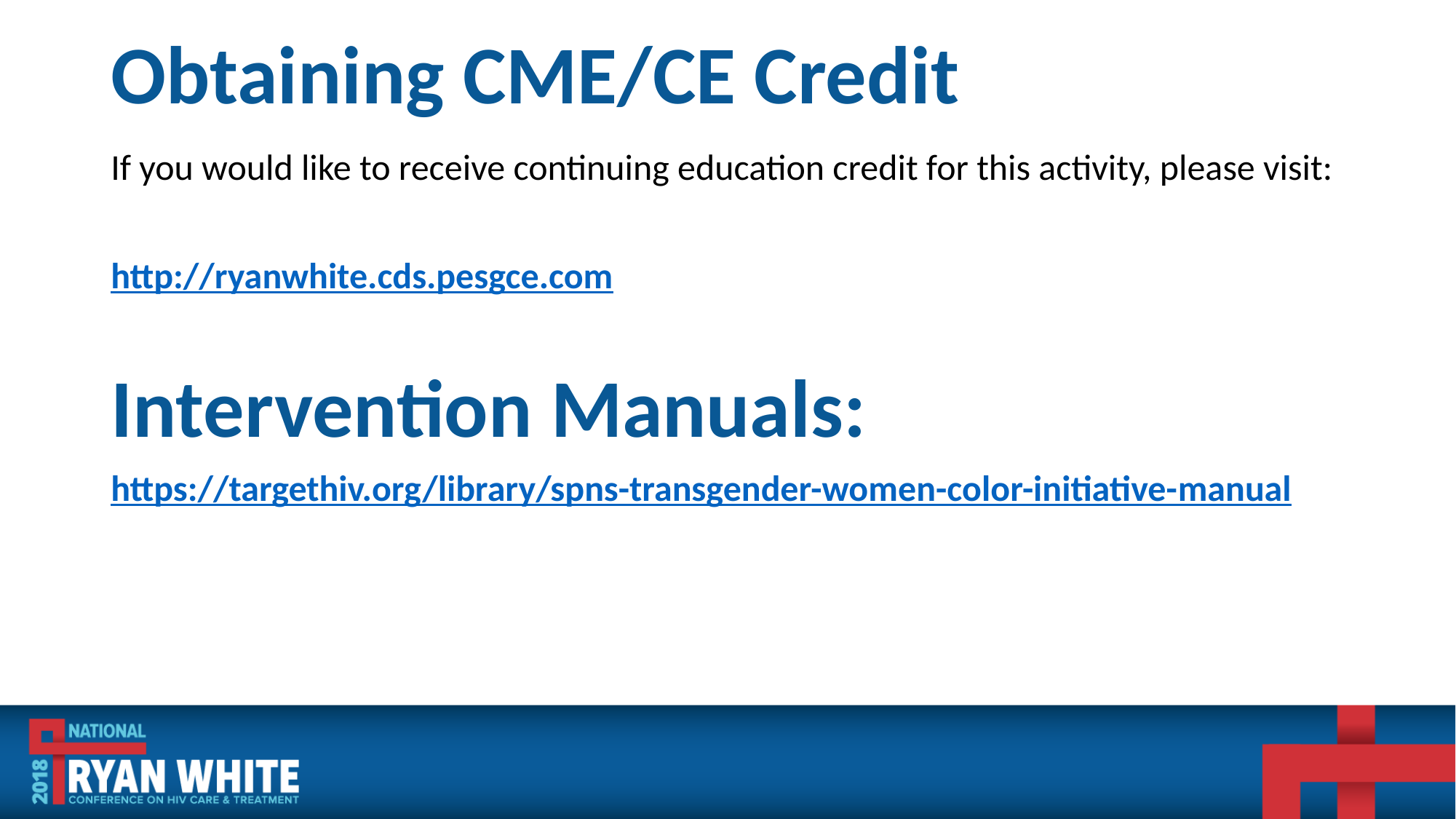

# Obtaining CME/CE Credit
If you would like to receive continuing education credit for this activity, please visit:

http://ryanwhite.cds.pesgce.com

Intervention Manuals:
https://targethiv.org/library/spns-transgender-women-color-initiative-manual